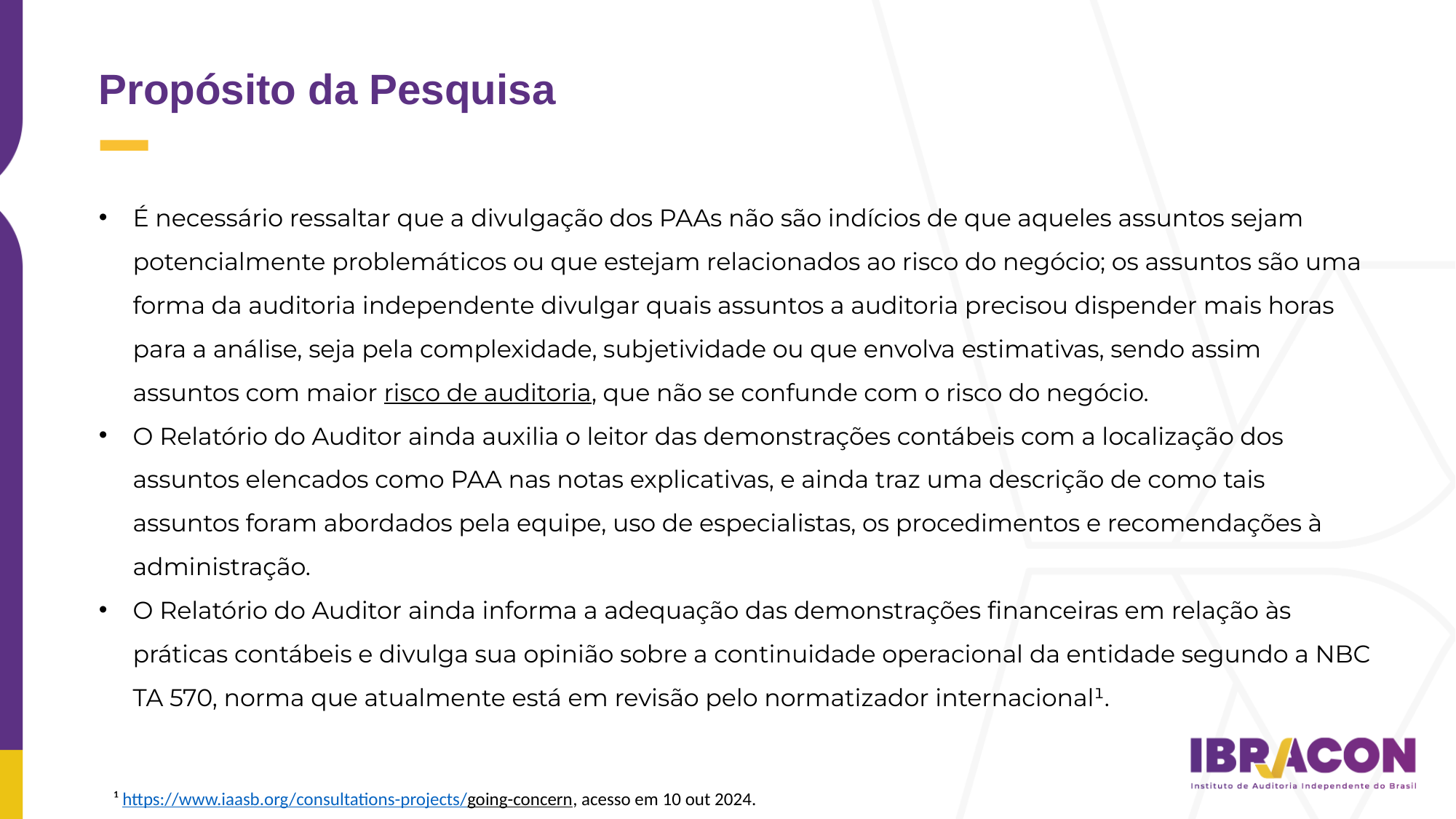

Propósito da Pesquisa

É necessário ressaltar que a divulgação dos PAAs não são indícios de que aqueles assuntos sejam potencialmente problemáticos ou que estejam relacionados ao risco do negócio; os assuntos são uma forma da auditoria independente divulgar quais assuntos a auditoria precisou dispender mais horas para a análise, seja pela complexidade, subjetividade ou que envolva estimativas, sendo assim assuntos com maior risco de auditoria, que não se confunde com o risco do negócio.
O Relatório do Auditor ainda auxilia o leitor das demonstrações contábeis com a localização dos assuntos elencados como PAA nas notas explicativas, e ainda traz uma descrição de como tais assuntos foram abordados pela equipe, uso de especialistas, os procedimentos e recomendações à administração.
O Relatório do Auditor ainda informa a adequação das demonstrações financeiras em relação às práticas contábeis e divulga sua opinião sobre a continuidade operacional da entidade segundo a NBC TA 570, norma que atualmente está em revisão pelo normatizador internacional¹.

¹ https://www.iaasb.org/consultations-projects/going-concern, acesso em 10 out 2024.